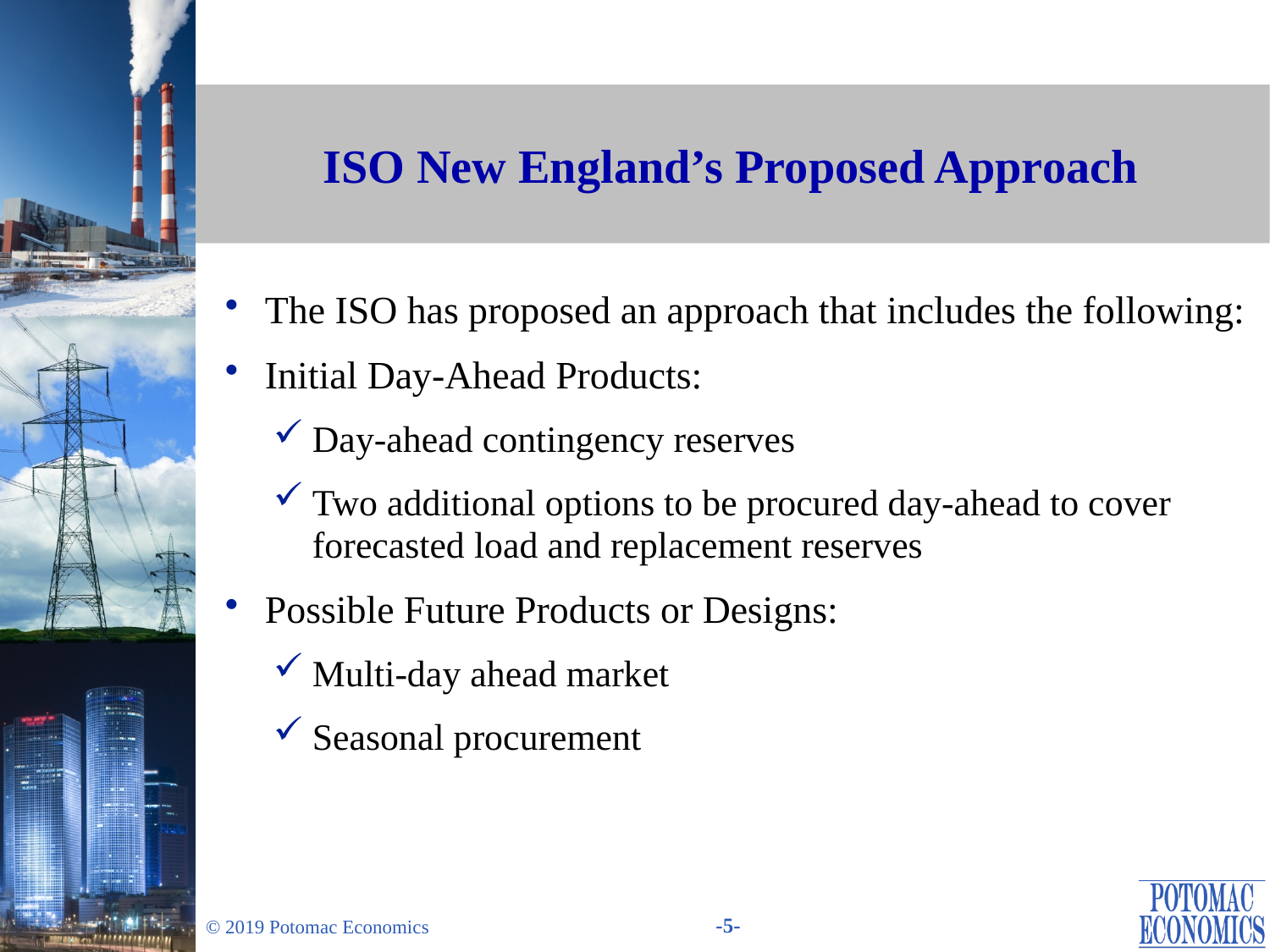

# ISO New England’s Proposed Approach
The ISO has proposed an approach that includes the following:
Initial Day-Ahead Products:
Day-ahead contingency reserves
Two additional options to be procured day-ahead to cover forecasted load and replacement reserves
Possible Future Products or Designs:
Multi-day ahead market
Seasonal procurement